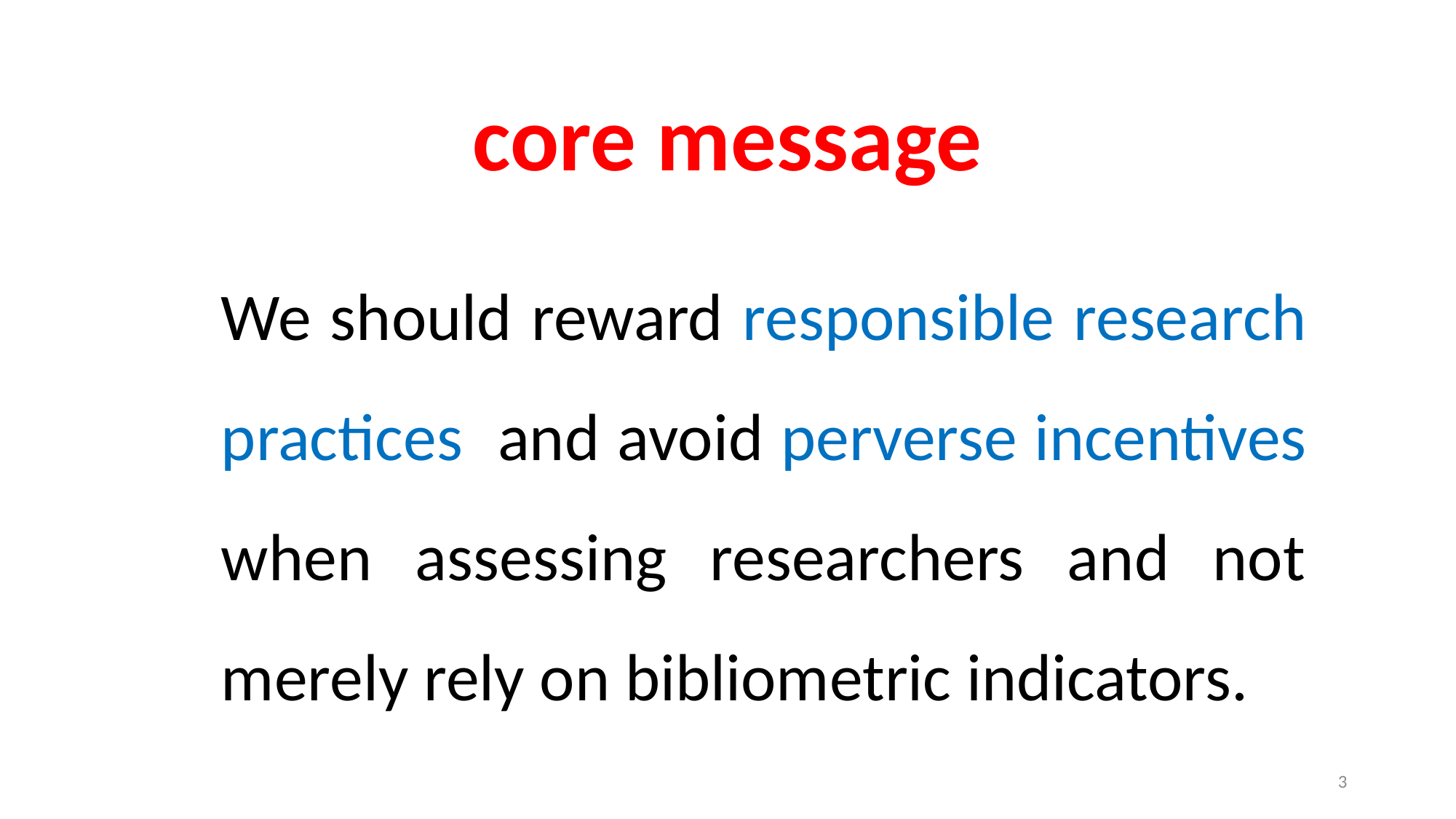

core message
We should reward responsible research practices  and avoid perverse incentives when assessing researchers and not merely rely on bibliometric indicators.
3